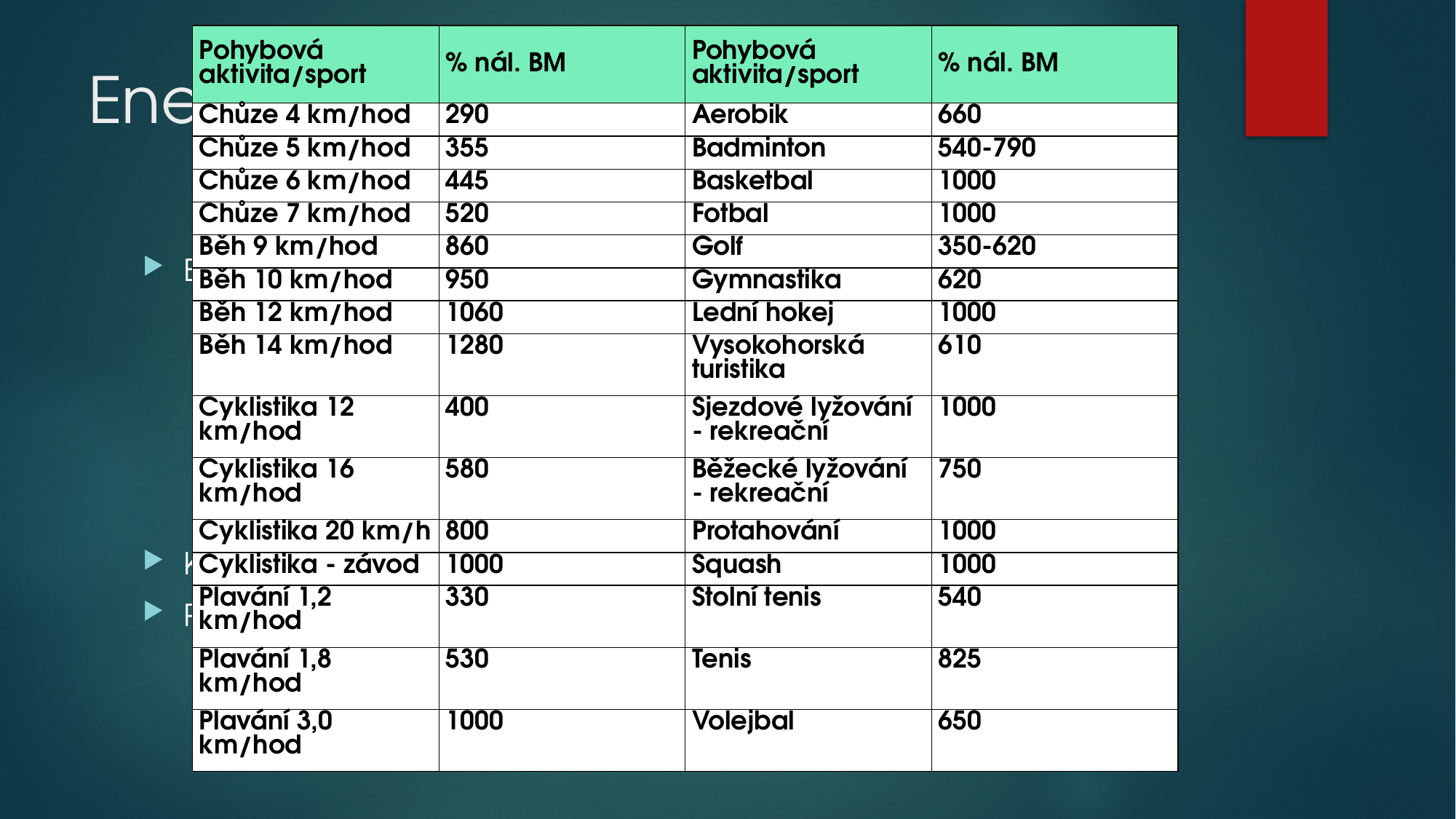

| Pohybová aktivita/sport | % nál. BM | Pohybová aktivita/sport | % nál. BM |
| --- | --- | --- | --- |
| Chůze 4 km/hod | 290 | Aerobik | 660 |
| Chůze 5 km/hod | 355 | Badminton | 540-790 |
| Chůze 6 km/hod | 445 | Basketbal | 1000 |
| Chůze 7 km/hod | 520 | Fotbal | 1000 |
| Běh 9 km/hod | 860 | Golf | 350-620 |
| Běh 10 km/hod | 950 | Gymnastika | 620 |
| Běh 12 km/hod | 1060 | Lední hokej | 1000 |
| Běh 14 km/hod | 1280 | Vysokohorská turistika | 610 |
| Cyklistika 12 km/hod | 400 | Sjezdové lyžování - rekreační | 1000 |
| Cyklistika 16 km/hod | 580 | Běžecké lyžování - rekreační | 750 |
| Cyklistika 20 km/h | 800 | Protahování | 1000 |
| Cyklistika - závod | 1000 | Squash | 1000 |
| Plavání 1,2 km/hod | 330 | Stolní tenis | 540 |
| Plavání 1,8 km/hod | 530 | Tenis | 825 |
| Plavání 3,0 km/hod | 1000 | Volejbal | 650 |
# Energetický výdej
Bazální metabolismus
Muži:
66,473 + (13,7516 × váha v kg) + (5,0033 × výška v cm) − (6,755 × věk v letech)
Ženy:
655,0955 + (9,5634 × váha v kg) + (1,8496 × výška v cm) − (4,6756 × věk v letech)
Klidový metabolismus (cca 110-120 % BM)
Pracovní metabolismus (130-30 000 % BM)